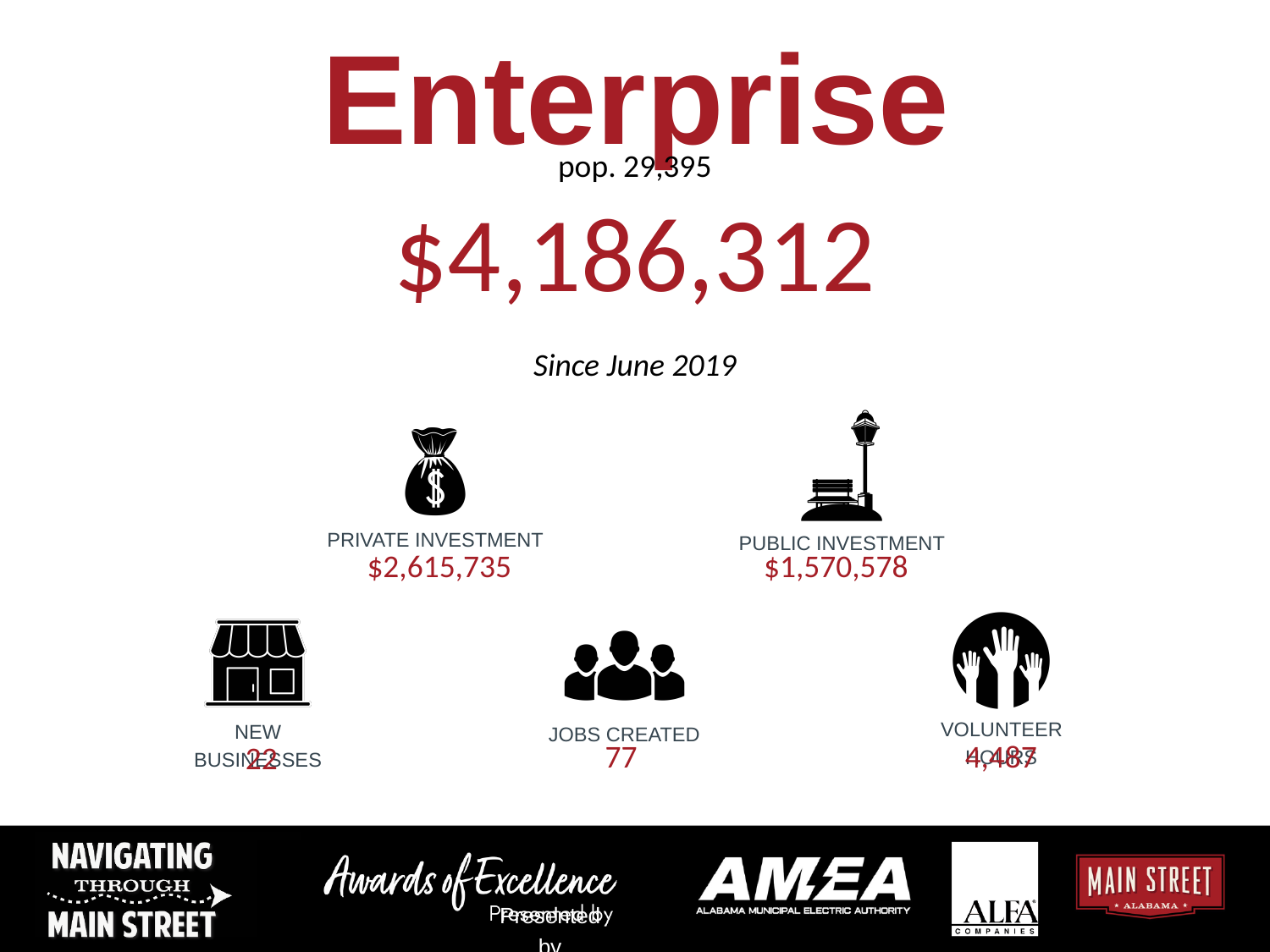

Enterprise
pop. 29,395
$4,186,312
Since June 2019

PRIVATE INVESTMENT
PUBLIC INVESTMENT
$2,615,735
$1,570,578

VOLUNTEER HOURS
NEW BUSINESSES
JOBS CREATED
77
4,487
22
Presented by